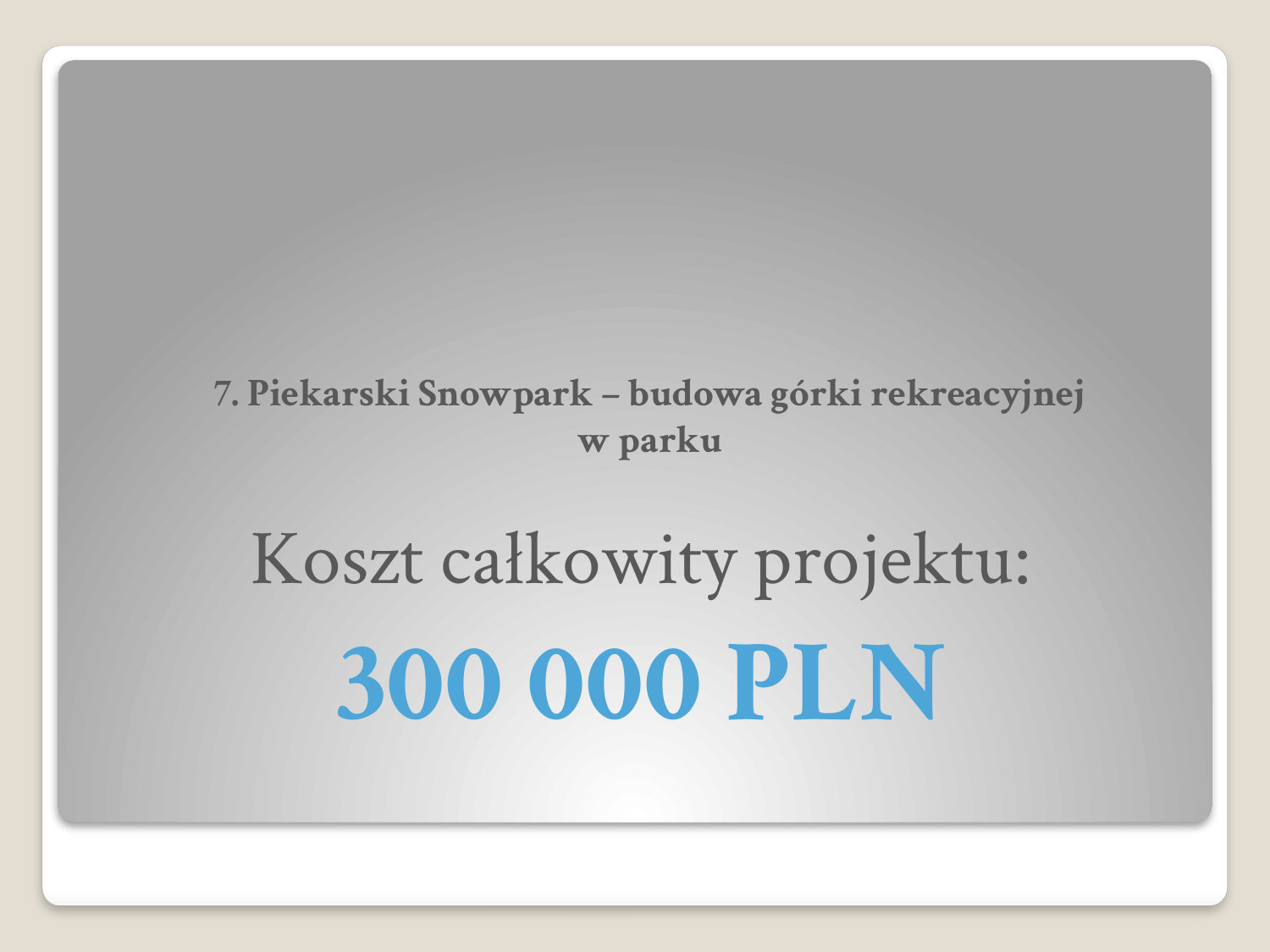

# 7. Piekarski Snowpark – budowa górki rekreacyjnej w parku

Koszt całkowity projektu:
300 000 PLN